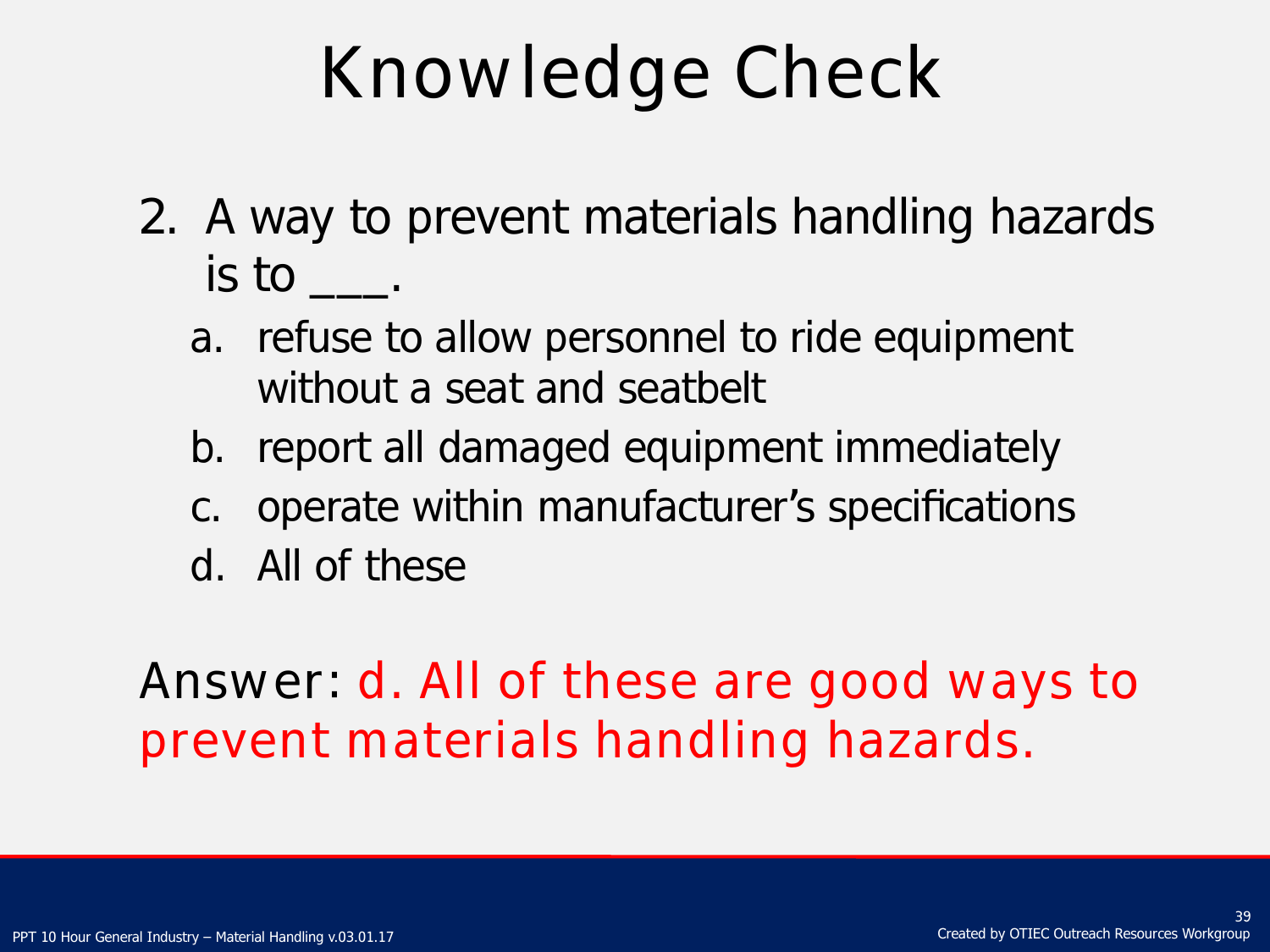

# Knowledge Check
A way to prevent materials handling hazards is to ___.
refuse to allow personnel to ride equipment without a seat and seatbelt
report all damaged equipment immediately
operate within manufacturer’s specifications
All of these
Answer: d. All of these are good ways to prevent materials handling hazards.